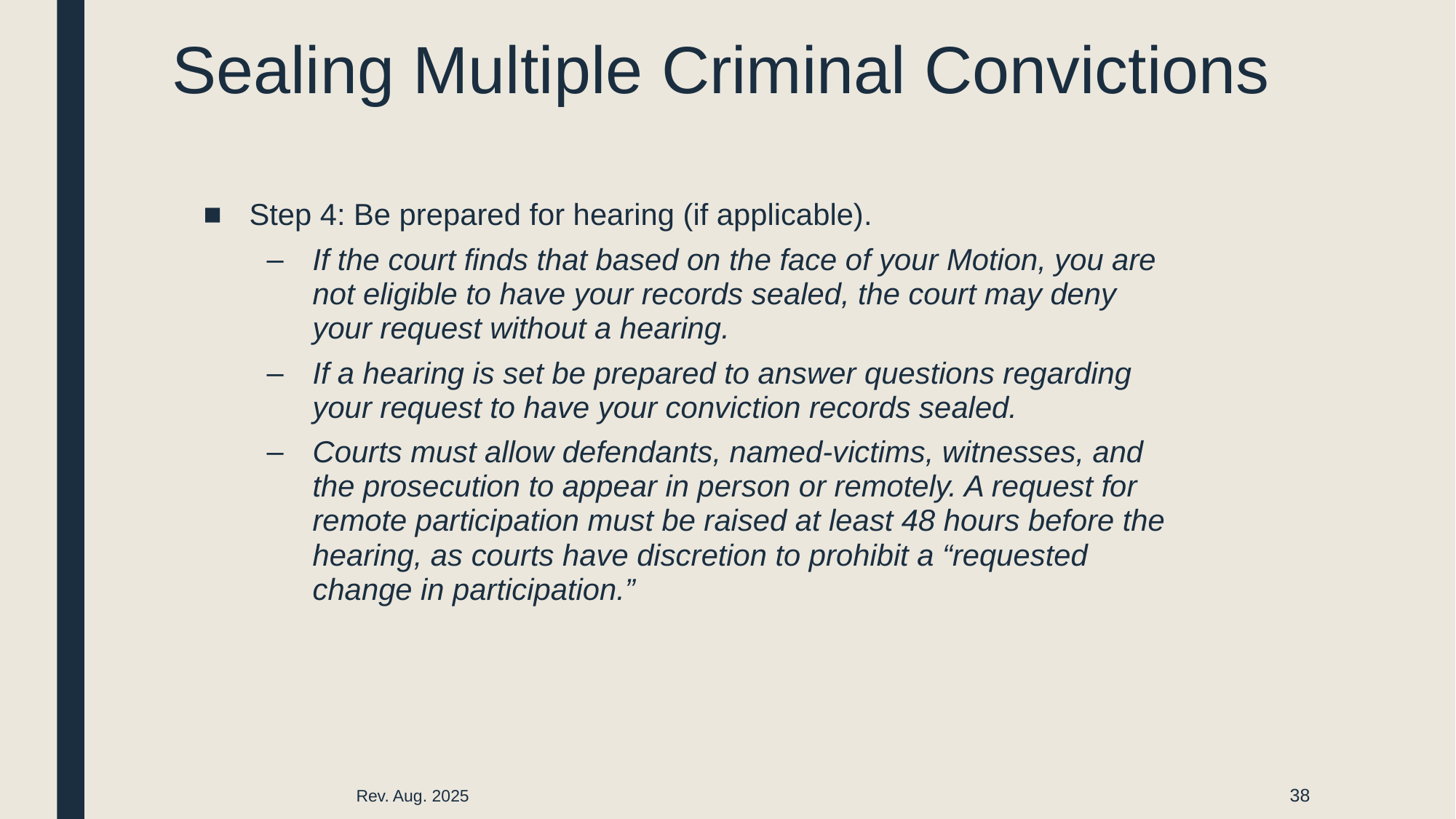

# Sealing Multiple Criminal Convictions
Step 4: Be prepared for hearing (if applicable).
If the court finds that based on the face of your Motion, you are not eligible to have your records sealed, the court may deny your request without a hearing.
If a hearing is set be prepared to answer questions regarding your request to have your conviction records sealed.
Courts must allow defendants, named-victims, witnesses, and the prosecution to appear in person or remotely. A request for remote participation must be raised at least 48 hours before the hearing, as courts have discretion to prohibit a “requested change in participation.”

Rev. Aug. 2025
38